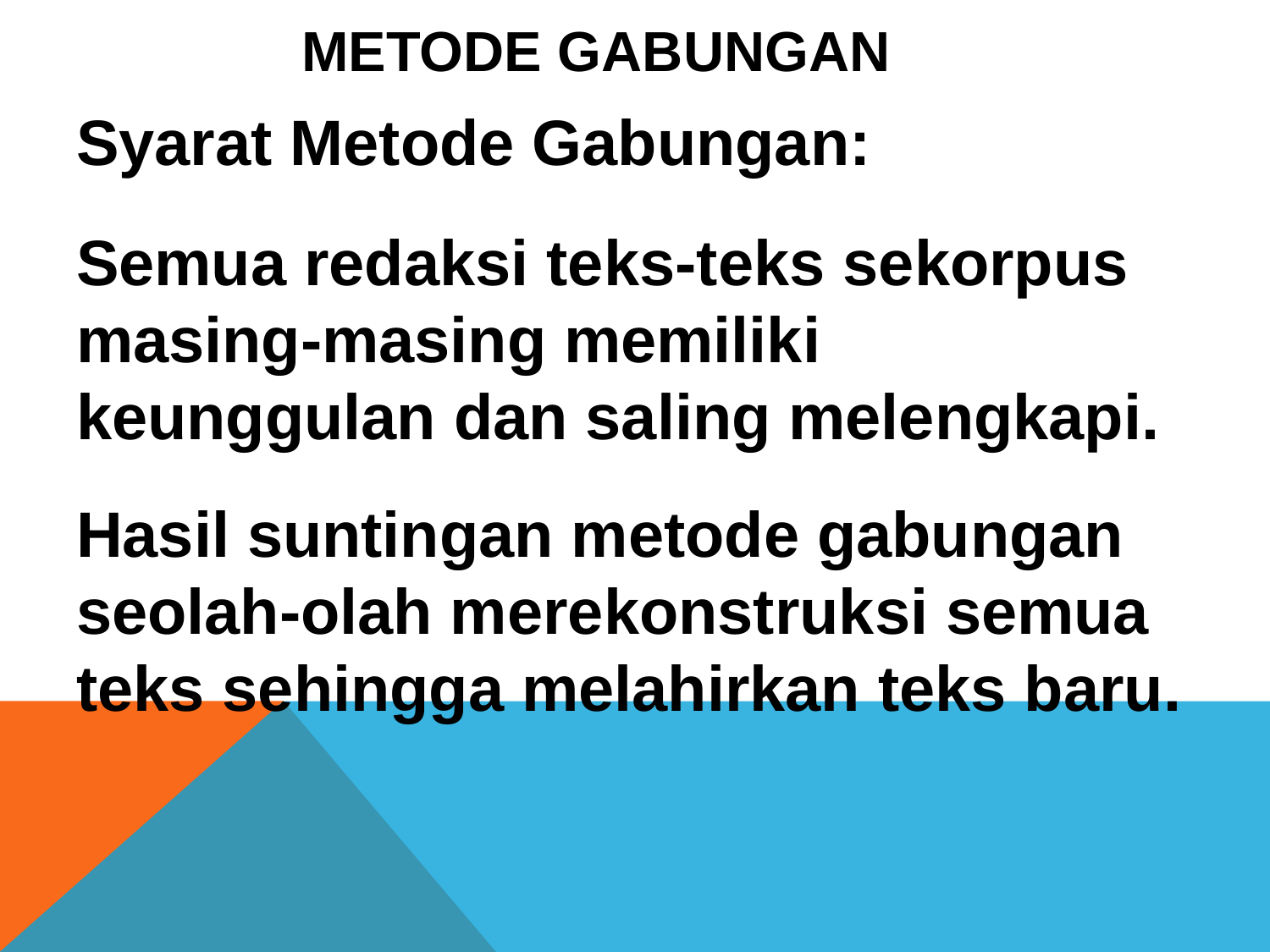

# Metode Gabungan
Syarat Metode Gabungan:

Semua redaksi teks-teks sekorpus masing-masing memiliki keunggulan dan saling melengkapi.

Hasil suntingan metode gabungan seolah-olah merekonstruksi semua teks sehingga melahirkan teks baru.